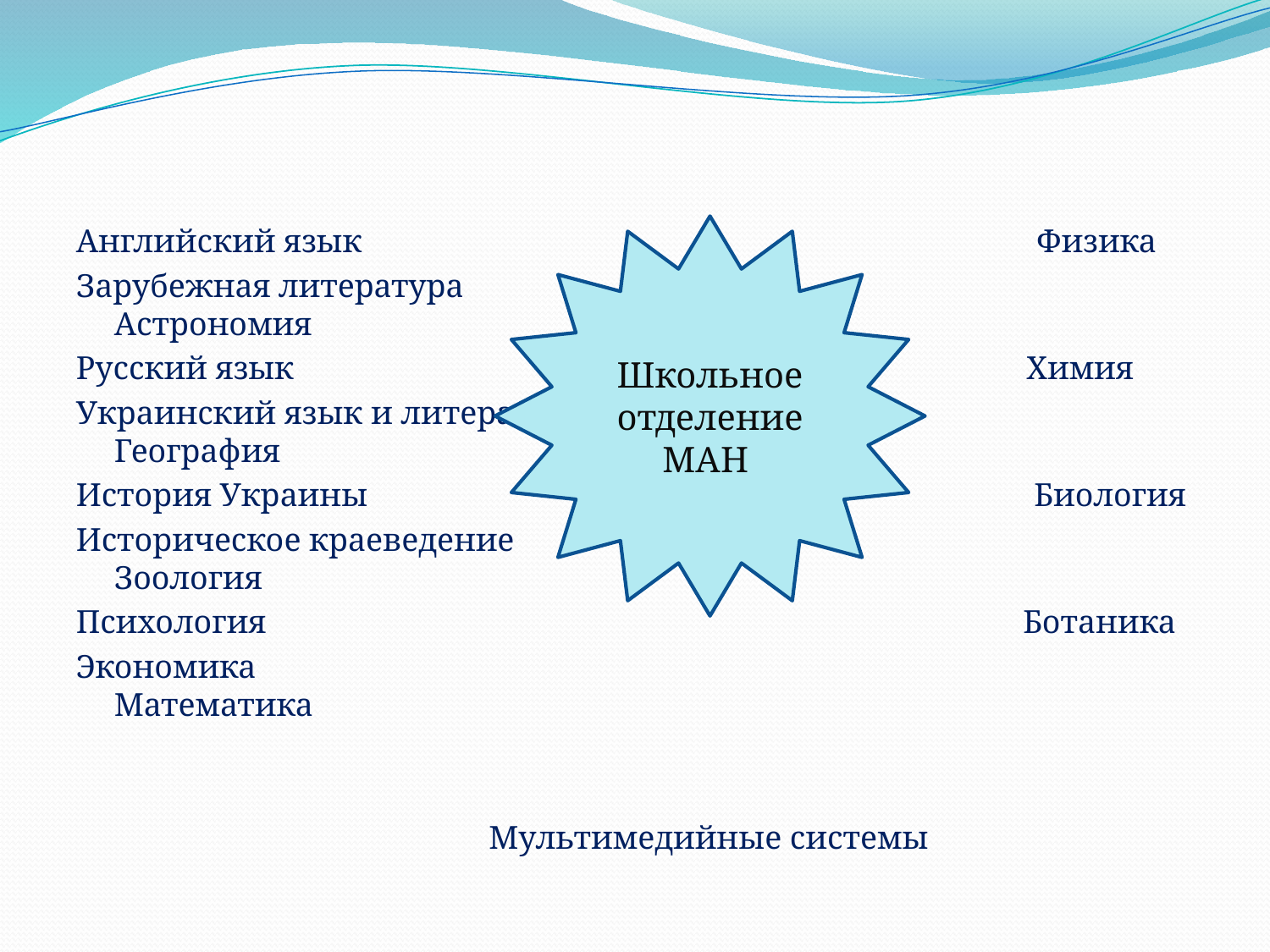

Английский язык                                                                                  Физика
Зарубежная литература                                                                       Астрономия
Русский язык                                                                                         Химия
Украинский язык и литература                                                         География
История Украины                                                                                 Биология
Историческое краеведение                                                                 Зоология
Психология                                                                                            Ботаника
Экономика                                                                                             Математика

                                                  Мультимедийные системы
Школьное отделение МАН